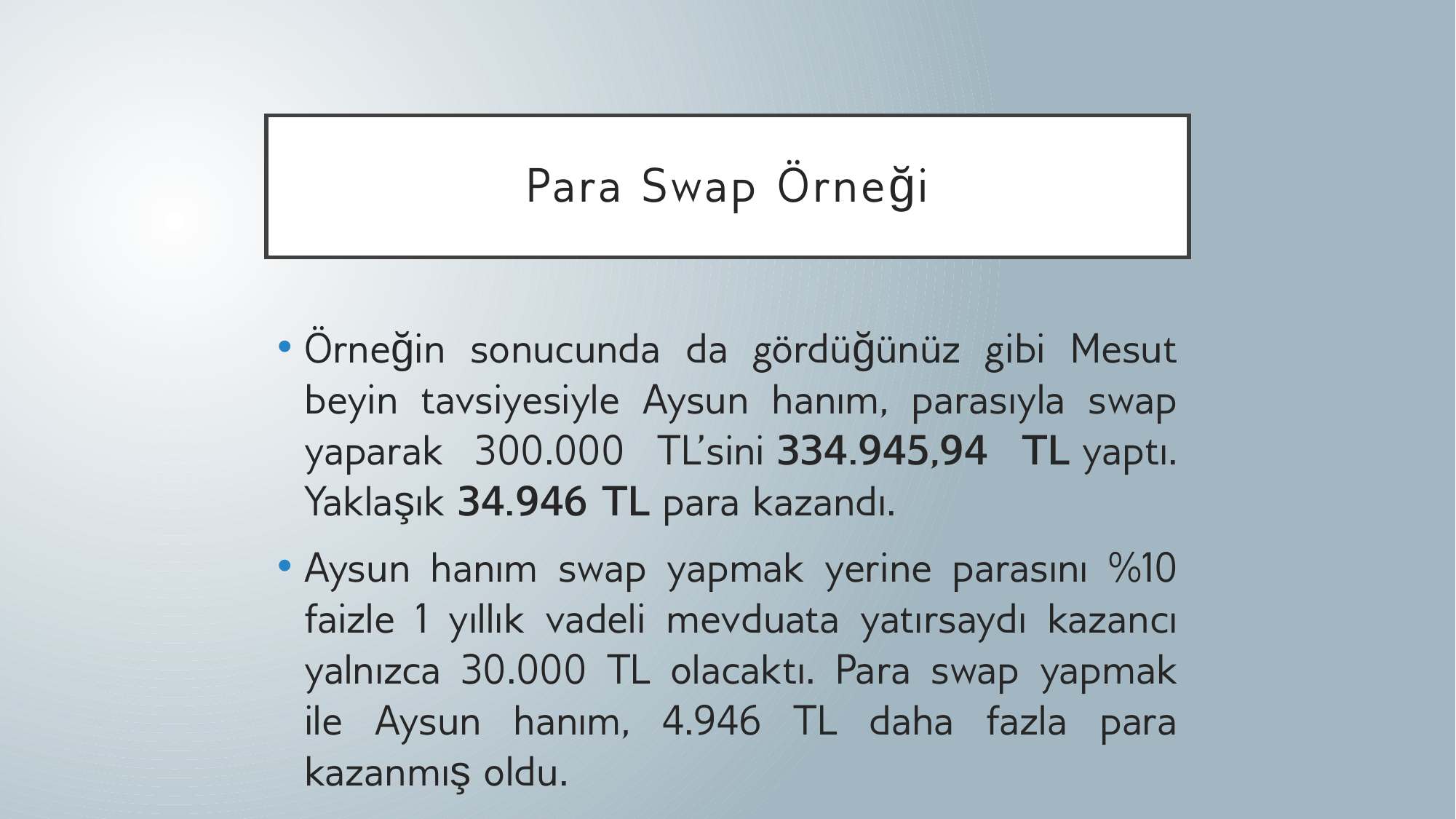

# Para Swap Örneği
Örneğin sonucunda da gördüğünüz gibi Mesut beyin tavsiyesiyle Aysun hanım, parasıyla swap yaparak 300.000 TL’sini 334.945,94 TL yaptı. Yaklaşık 34.946 TL para kazandı.
Aysun hanım swap yapmak yerine parasını %10 faizle 1 yıllık vadeli mevduata yatırsaydı kazancı yalnızca 30.000 TL olacaktı. Para swap yapmak ile Aysun hanım, 4.946 TL daha fazla para kazanmış oldu.